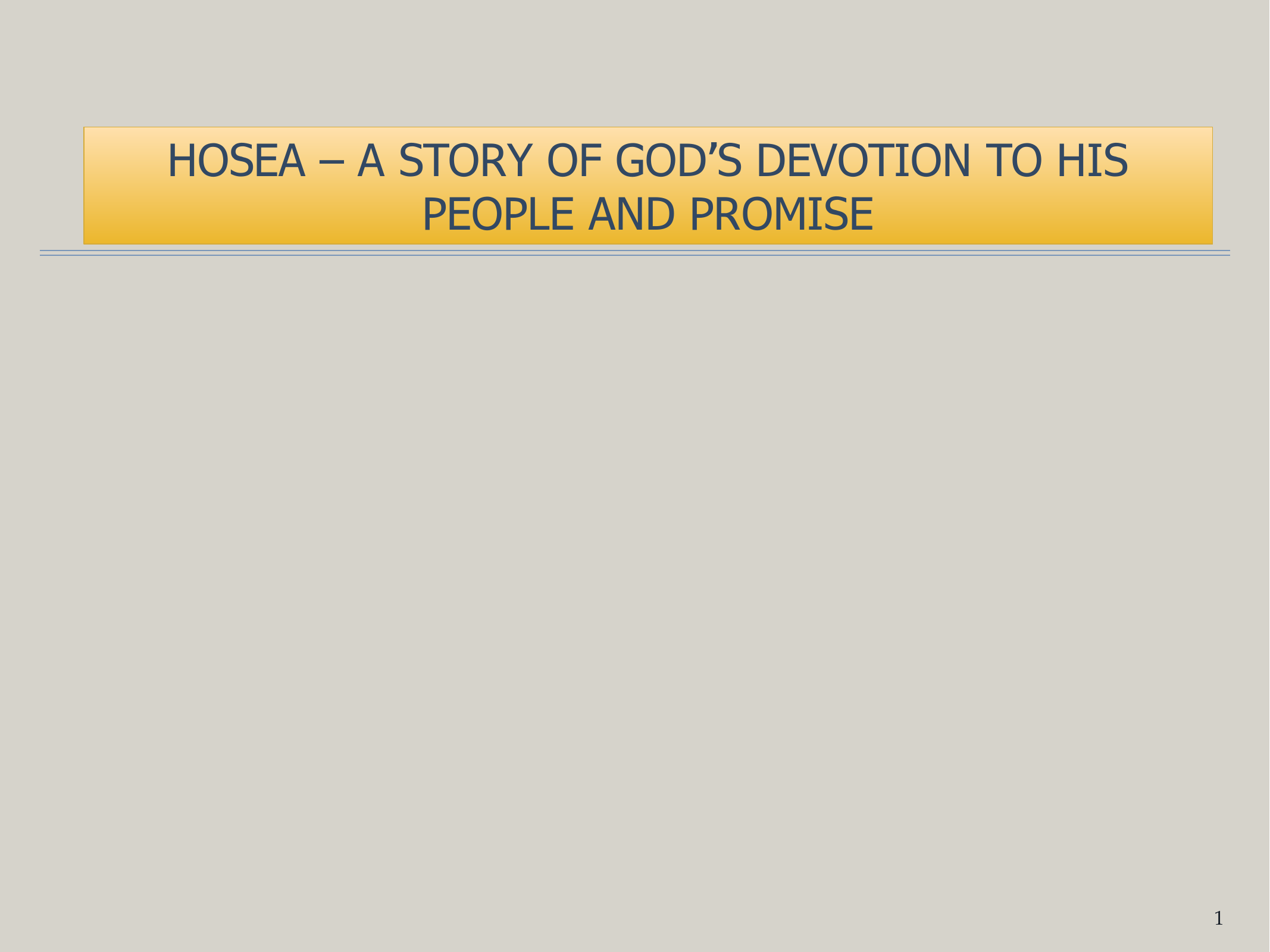

HOSEA – A STORY OF GOD’S DEVOTION TO HIS PEOPLE AND PROMISE
1